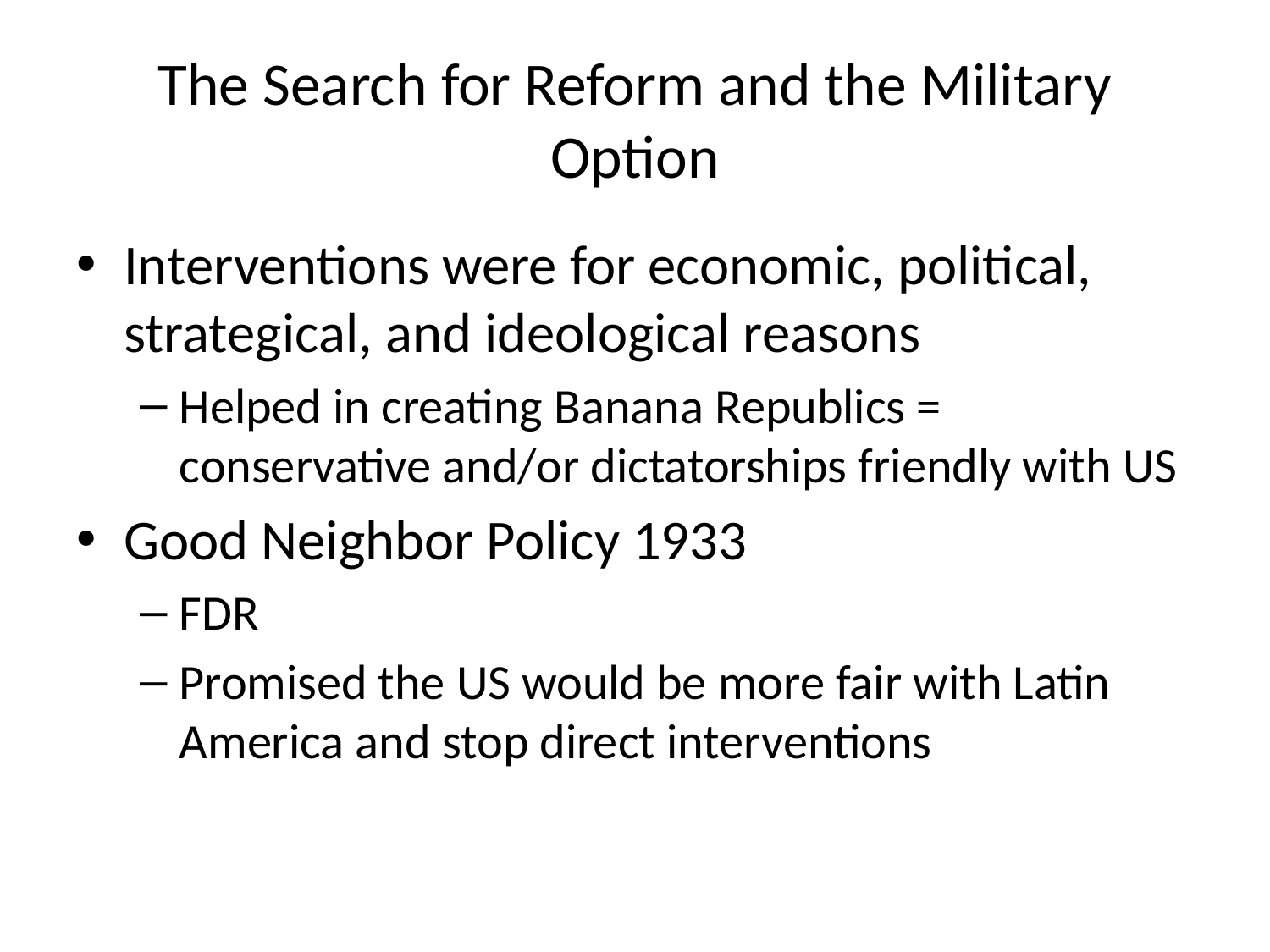

# The Search for Reform and the Military Option
Interventions were for economic, political, strategical, and ideological reasons
Helped in creating Banana Republics = conservative and/or dictatorships friendly with US
Good Neighbor Policy 1933
FDR
Promised the US would be more fair with Latin America and stop direct interventions